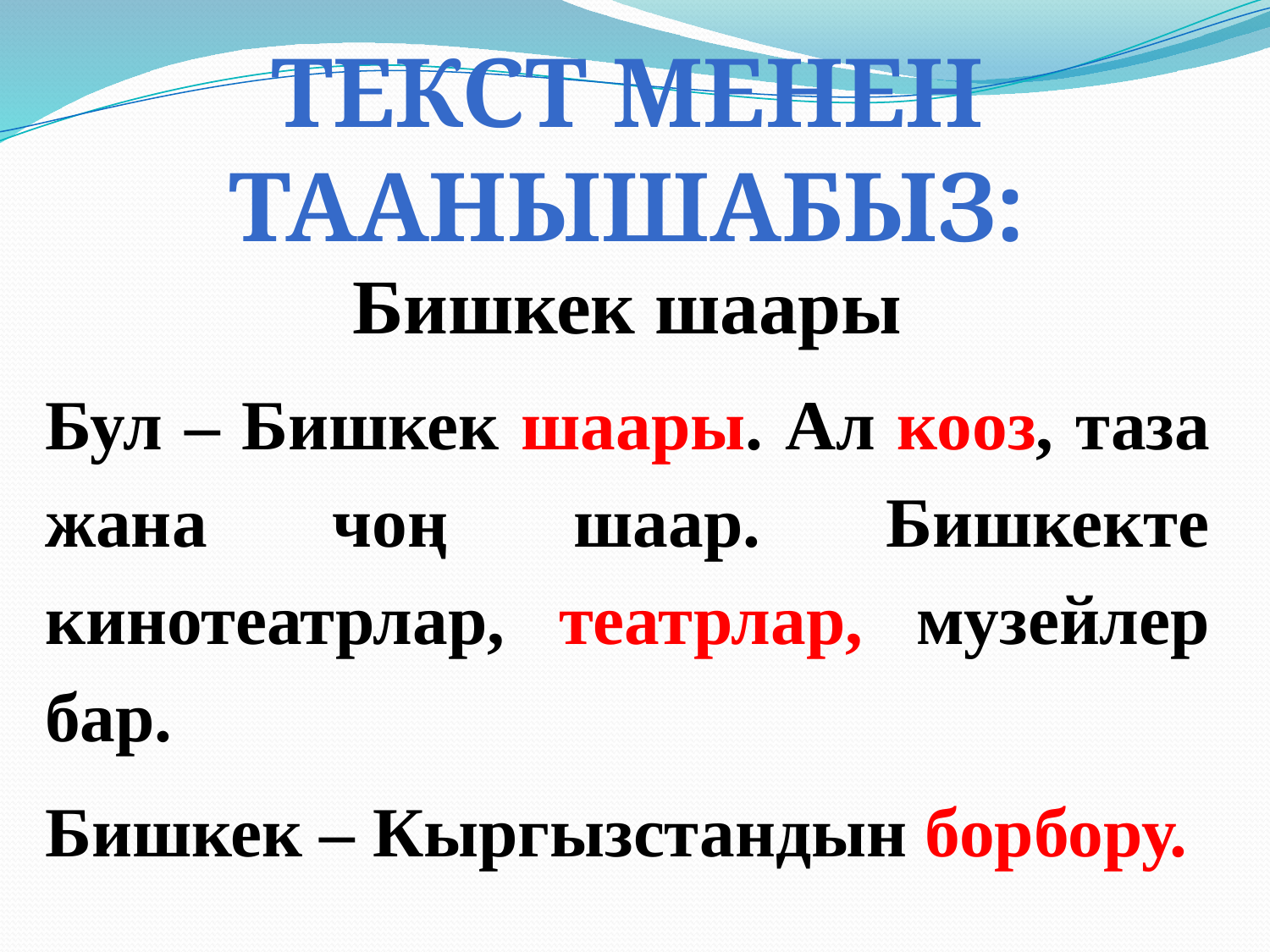

Текст менен таанышабыз:
Бишкек шаары
Бул – Бишкек шаары. Ал кооз, таза жана чоң шаар. Бишкекте кинотеатрлар, театрлар, музейлер бар.
Бишкек – Кыргызстандын борбору.